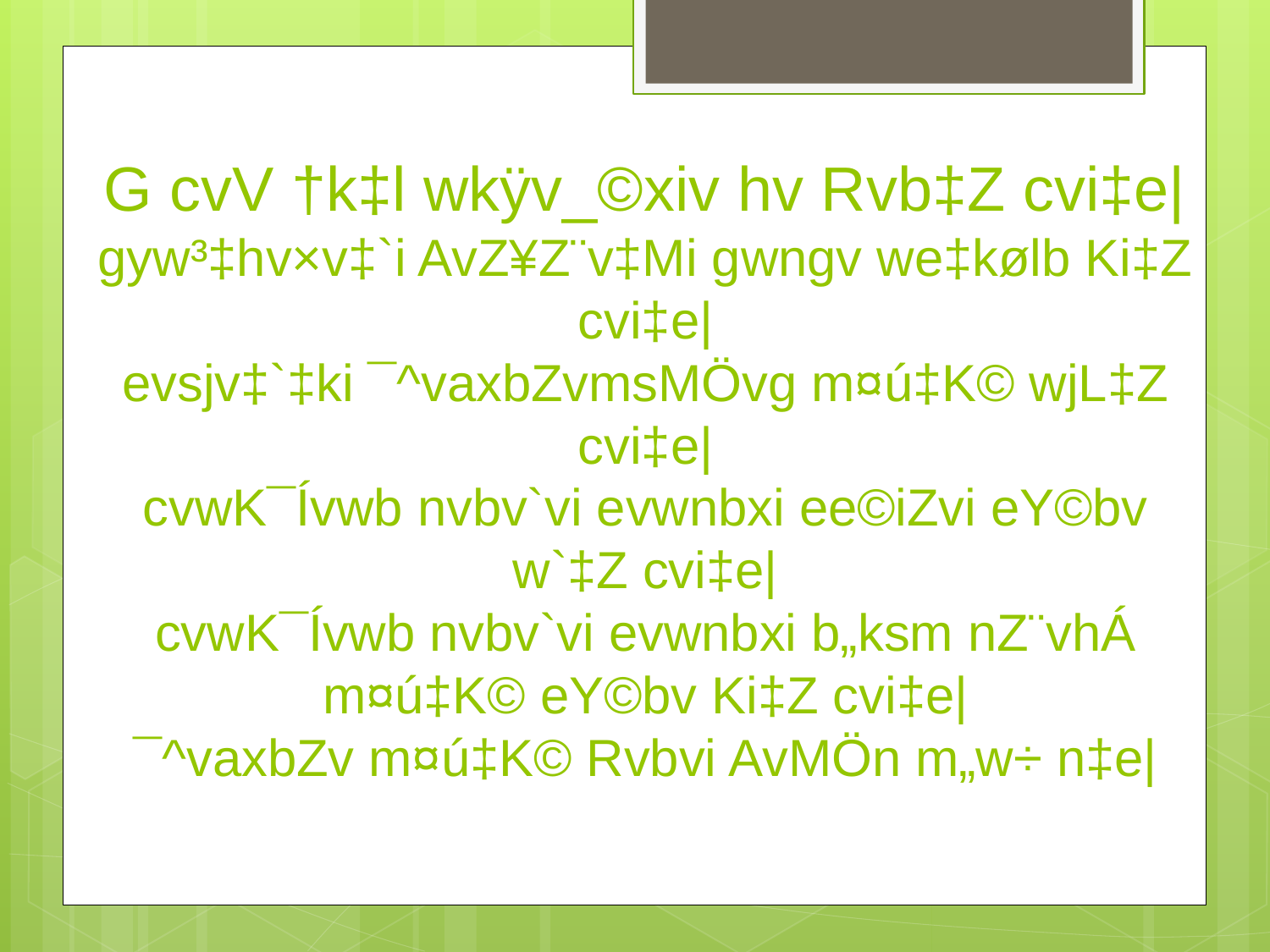

# G cvV †k‡l wkÿv_©xiv hv Rvb‡Z cvi‡e| gyw³‡hv×v‡`i AvZ¥Z¨v‡Mi gwngv we‡kølb Ki‡Z cvi‡e| evsjv‡`‡ki ¯^vaxbZvmsMÖvg m¤ú‡K© wjL‡Z cvi‡e| cvwK¯Ívwb nvbv`vi evwnbxi ee©iZvi eY©bv w`‡Z cvi‡e| cvwK¯Ívwb nvbv`vi evwnbxi b„ksm nZ¨vhÁ m¤ú‡K© eY©bv Ki‡Z cvi‡e| ¯^vaxbZv m¤ú‡K© Rvbvi AvMÖn m„w÷ n‡e|